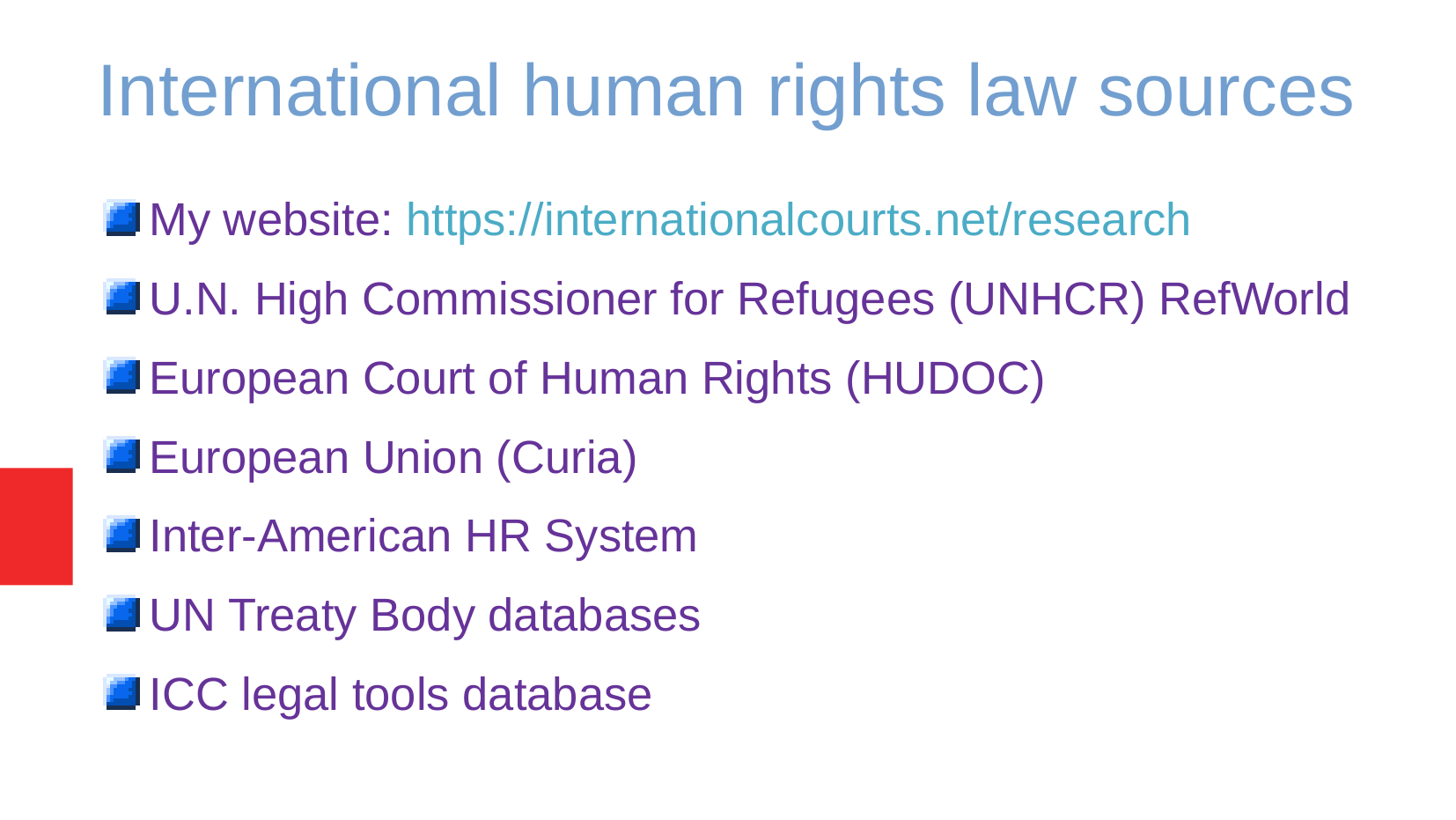

International human rights law sources
My website: https://internationalcourts.net/research
U.N. High Commissioner for Refugees (UNHCR) RefWorld
European Court of Human Rights (HUDOC)
European Union (Curia)
Inter-American HR System
UN Treaty Body databases
ICC legal tools database